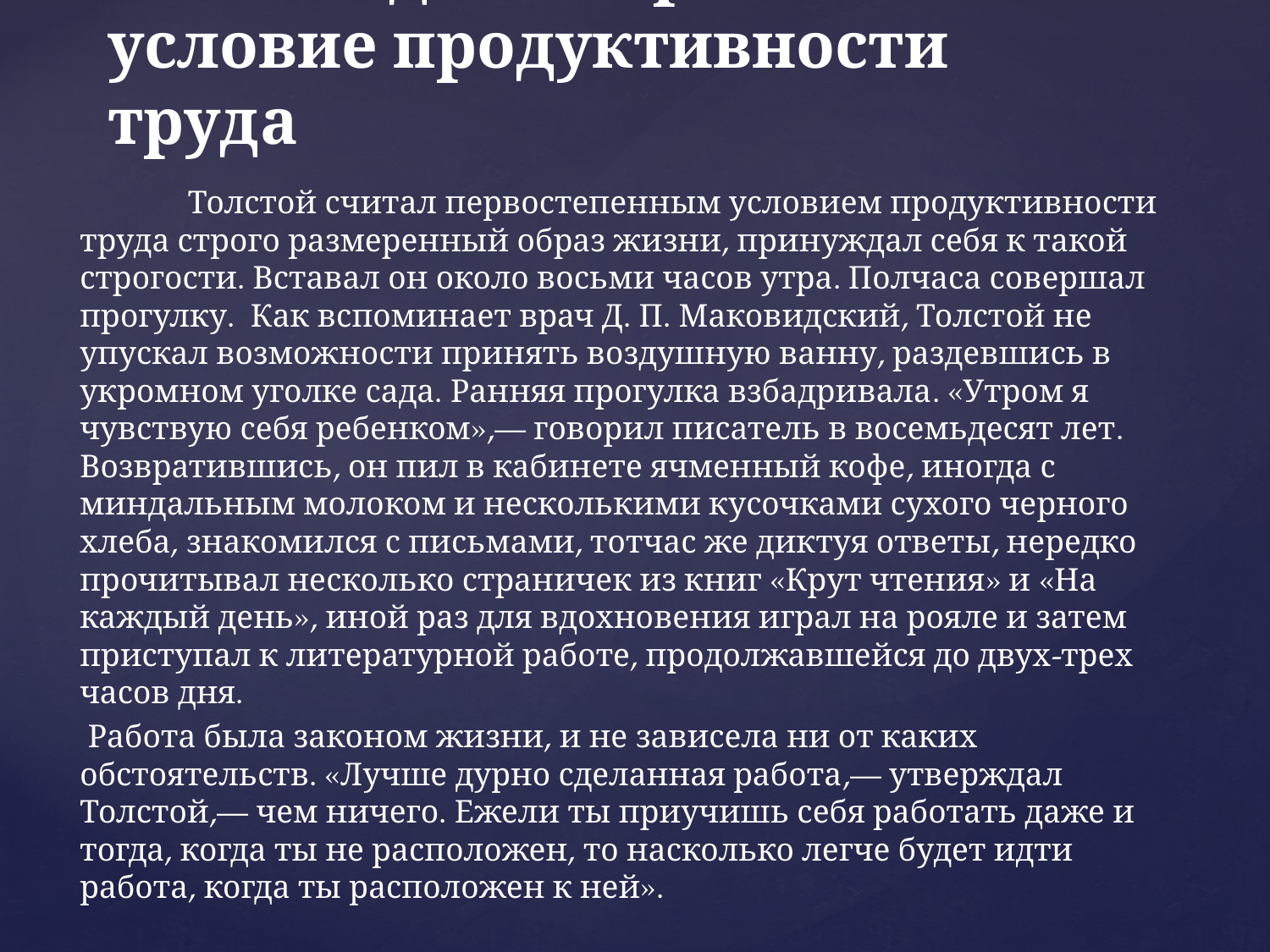

# Режим дня – первостепенное условие продуктивности труда
 	Толстой считал первостепенным условием продуктивности труда строго размеренный образ жизни, принуждал себя к такой строгости. Вставал он около восьми часов утра. Полчаса совершал прогулку.  Как вспоминает врач Д. П. Маковидский, Толстой не упускал возможности принять воздушную ванну, раздевшись в укромном уголке сада. Ранняя прогулка взбадривала. «Утром я чувствую себя ребенком»,— говорил писатель в восемьдесят лет.   Возвратившись, он пил в кабинете ячменный кофе, иногда с миндальным молоком и несколькими кусочками сухого черного хлеба, знакомился с письмами, тотчас же диктуя ответы, нередко прочитывал несколько страничек из книг «Крут чтения» и «На каждый день», иной раз для вдохновения играл на рояле и затем приступал к литературной работе, продолжавшейся до двух-трех часов дня.
	 Работа была законом жизни, и не зависела ни от каких обстоятельств. «Лучше дурно сделанная работа,— утверждал Толстой,— чем ничего. Ежели ты приучишь себя работать даже и тогда, когда ты не расположен, то насколько легче будет идти работа, когда ты расположен к ней».